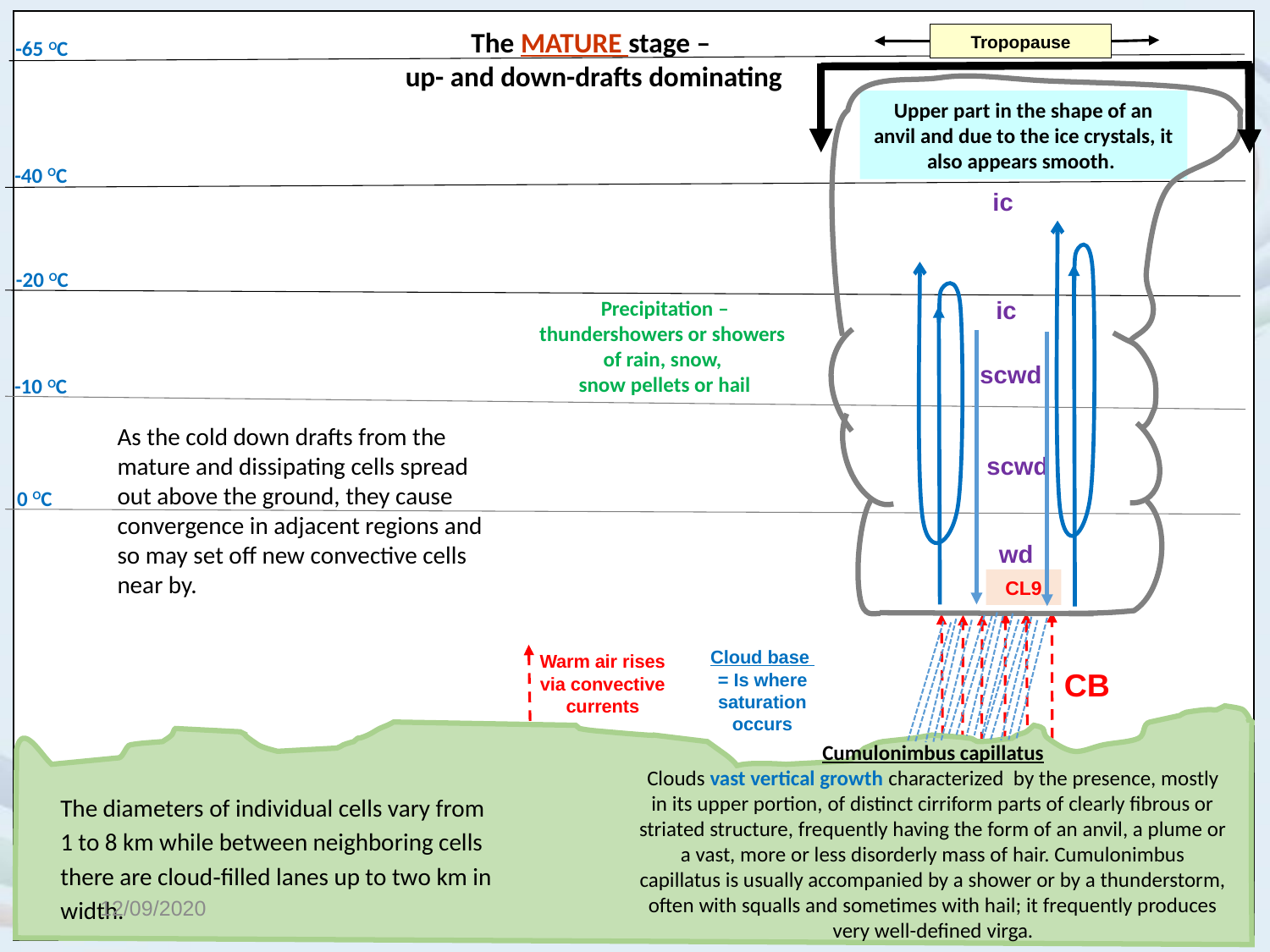

The MATURE stage –
up- and down-drafts dominating
Tropopause
-65 OC

Upper part in the shape of an anvil and due to the ice crystals, it also appears smooth.
-40 OC
ic

-20 OC

Precipitation – thundershowers or showers
of rain, snow,
snow pellets or hail
ic
scwd
-10 OC
As the cold down drafts from the mature and dissipating cells spread out above the ground, they cause convergence in adjacent regions and so may set off new convective cells near by.
scwd
0 OC
wd
CL9
Cloud base
= Is where saturation occurs
Warm air rises via convective currents
CB

Cumulonimbus capillatus
Clouds vast vertical growth characterized  by the presence, mostly in its upper portion, of distinct cirriform parts of clearly fibrous or striated structure, frequently having the form of an anvil, a plume or a vast, more or less disorderly mass of hair. Cumulonimbus capillatus is usually accompanied by a shower or by a thunderstorm, often with squalls and sometimes with hail; it frequently produces very well-defined virga.
CB
The diameters of individual cells vary from 1 to 8 km while between neighboring cells there are cloud‑filled lanes up to two km in width.
6
12/09/2020
Templ ref: PPT-ISO-colour.001   Doc Ref no: RTC-PRE-007.1_2020